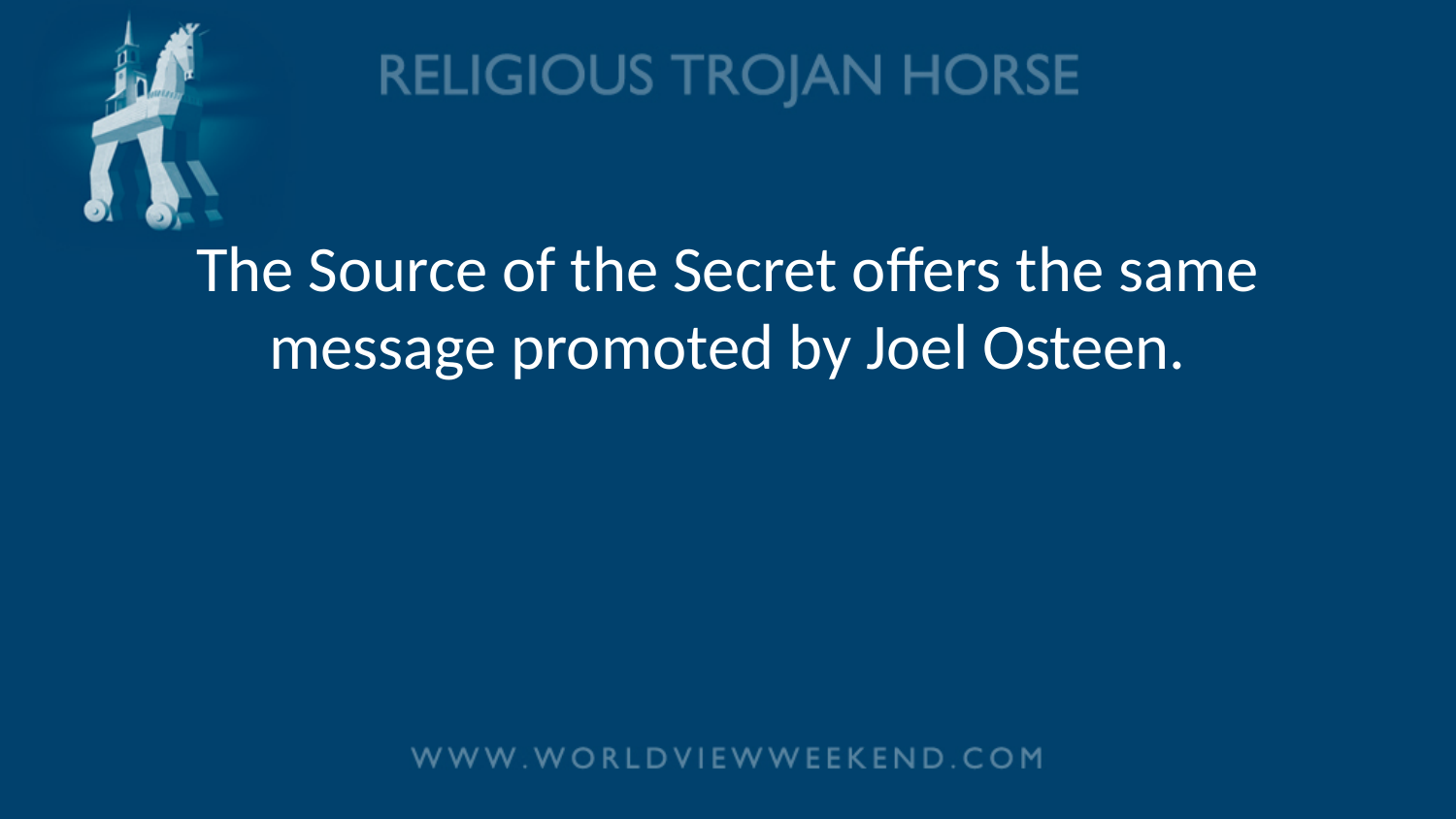

# The Source of the Secret offers the same message promoted by Joel Osteen.